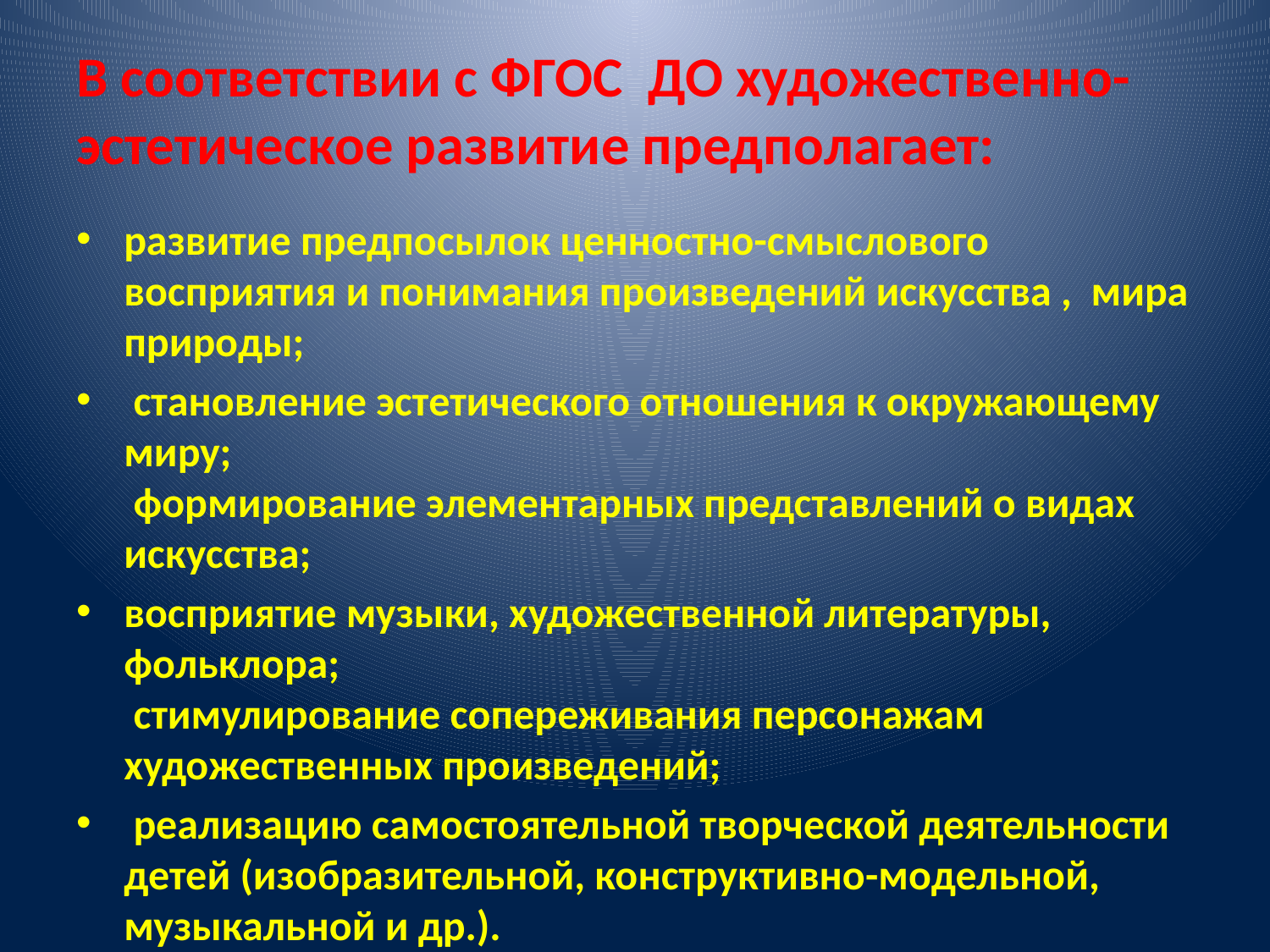

# В соответствии с ФГОС  ДО художественно-эстетическое развитие предполагает:
развитие предпосылок ценностно-смыслового восприятия и понимания произведений искусства ,  мира природы;
 становление эстетического отношения к окружающему миру;
 формирование элементарных представлений о видах искусства;
восприятие музыки, художественной литературы, фольклора;
 стимулирование сопереживания персонажам художественных произведений;
 реализацию самостоятельной творческой деятельности детей (изобразительной, конструктивно-модельной, музыкальной и др.).